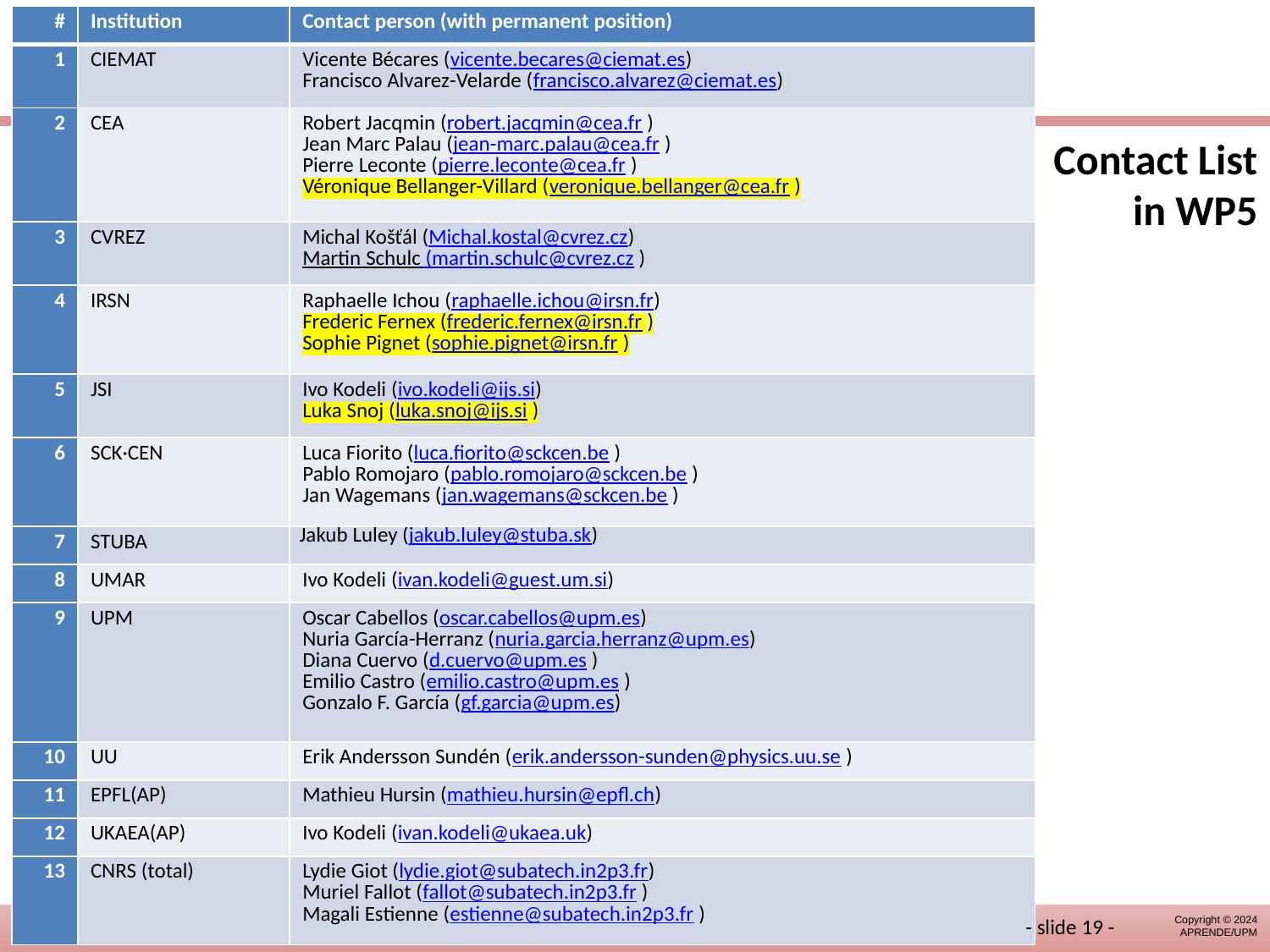

| # | Institution | Contact person (with permanent position) |
| --- | --- | --- |
| 1 | CIEMAT | Vicente Bécares (vicente.becares@ciemat.es) Francisco Alvarez-Velarde (francisco.alvarez@ciemat.es) |
| 2 | CEA | Robert Jacqmin (robert.jacqmin@cea.fr ) Jean Marc Palau (jean-marc.palau@cea.fr ) Pierre Leconte (pierre.leconte@cea.fr ) Véronique Bellanger-Villard (veronique.bellanger@cea.fr ) |
| 3 | CVREZ | Michal Košťál (Michal.kostal@cvrez.cz) Martin Schulc (martin.schulc@cvrez.cz ) |
| 4 | IRSN | Raphaelle Ichou (raphaelle.ichou@irsn.fr) Frederic Fernex (frederic.fernex@irsn.fr ) Sophie Pignet (sophie.pignet@irsn.fr ) |
| 5 | JSI | Ivo Kodeli (ivo.kodeli@ijs.si) Luka Snoj (luka.snoj@ijs.si ) |
| 6 | SCK·CEN | Luca Fiorito (luca.fiorito@sckcen.be ) Pablo Romojaro (pablo.romojaro@sckcen.be ) Jan Wagemans (jan.wagemans@sckcen.be ) |
| 7 | STUBA | Jakub Luley (jakub.luley@stuba.sk) |
| 8 | UMAR | Ivo Kodeli (ivan.kodeli@guest.um.si) |
| 9 | UPM | Oscar Cabellos (oscar.cabellos@upm.es) Nuria García-Herranz (nuria.garcia.herranz@upm.es) Diana Cuervo (d.cuervo@upm.es ) Emilio Castro (emilio.castro@upm.es ) Gonzalo F. García (gf.garcia@upm.es) |
| 10 | UU | Erik Andersson Sundén (erik.andersson-sunden@physics.uu.se ) |
| 11 | EPFL(AP) | Mathieu Hursin (mathieu.hursin@epfl.ch) |
| 12 | UKAEA(AP) | Ivo Kodeli (ivan.kodeli@ukaea.uk) |
| 13 | CNRS (total) | Lydie Giot (lydie.giot@subatech.in2p3.fr) Muriel Fallot (fallot@subatech.in2p3.fr ) Magali Estienne (estienne@subatech.in2p3.fr ) |
Effort in WP5
Contact List
in WP5
- slide 19 -